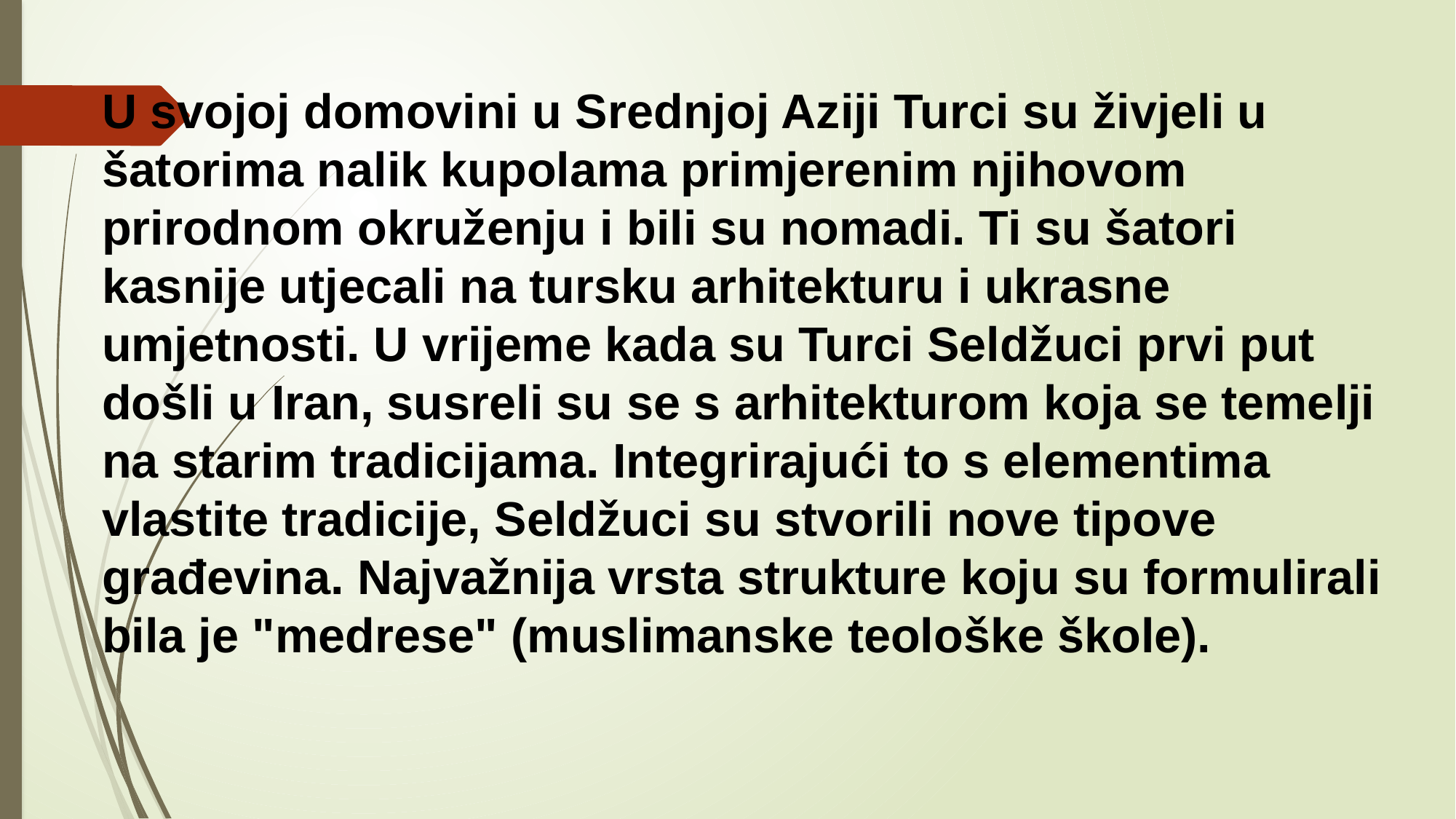

# U svojoj domovini u Srednjoj Aziji Turci su živjeli u šatorima nalik kupolama primjerenim njihovom prirodnom okruženju i bili su nomadi. Ti su šatori kasnije utjecali na tursku arhitekturu i ukrasne umjetnosti. U vrijeme kada su Turci Seldžuci prvi put došli u Iran, susreli su se s arhitekturom koja se temelji na starim tradicijama. Integrirajući to s elementima vlastite tradicije, Seldžuci su stvorili nove tipove građevina. Najvažnija vrsta strukture koju su formulirali bila je "medrese" (muslimanske teološke škole).